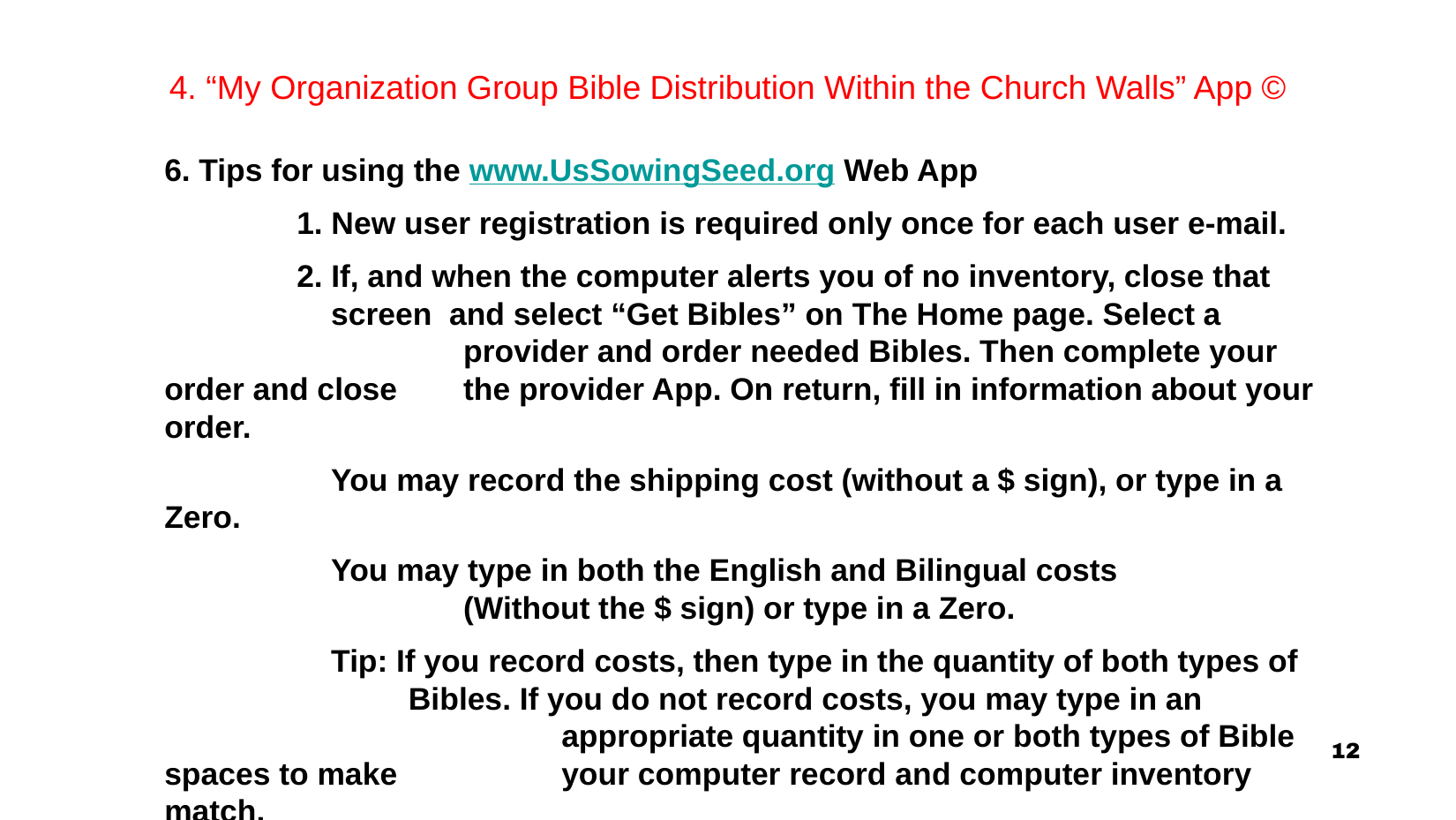

4. “My Organization Group Bible Distribution Within the Church Walls” App ©
	6. Tips for using the www.UsSowingSeed.org Web App
		1. New user registration is required only once for each user e-mail.
		2. If, and when the computer alerts you of no inventory, close that 	    	    screen  and select “Get Bibles” on The Home page. Select a 	 	    	    provider and order needed Bibles. Then complete your order and close 	    the provider App. On return, fill in information about your order.
		    You may record the shipping cost (without a $ sign), or type in a Zero.
		    You may type in both the English and Bilingual costs 				    (Without the $ sign) or type in a Zero.
		    Tip: If you record costs, then type in the quantity of both types of 	 	             Bibles. If you do not record costs, you may type in an   				appropriate quantity in one or both types of Bible spaces to make 		your computer record and computer inventory match.
12